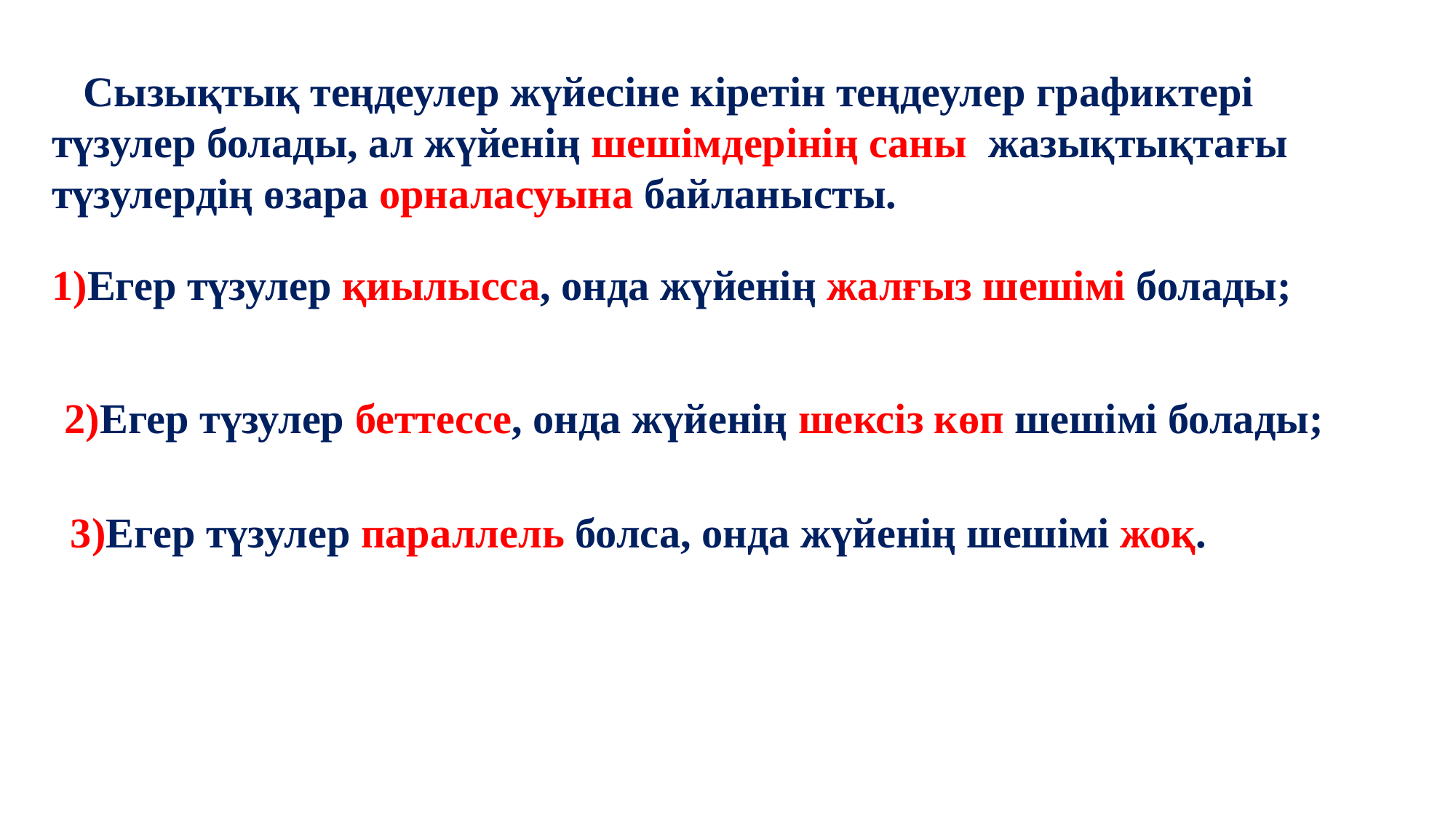

#
4
   Сызықтық теңдеулер жүйесіне кіретін теңдеулер графиктері түзулер болады, ал жүйенің шешімдерінің саны  жазықтықтағы түзулердің өзара орналасуына байланысты.
1)Егер түзулер қиылысса, онда жүйенің жалғыз шешімі болады;
2)Егер түзулер беттессе, онда жүйенің шексіз көп шешімі болады;
3)Егер түзулер параллель болса, онда жүйенің шешімі жоқ.